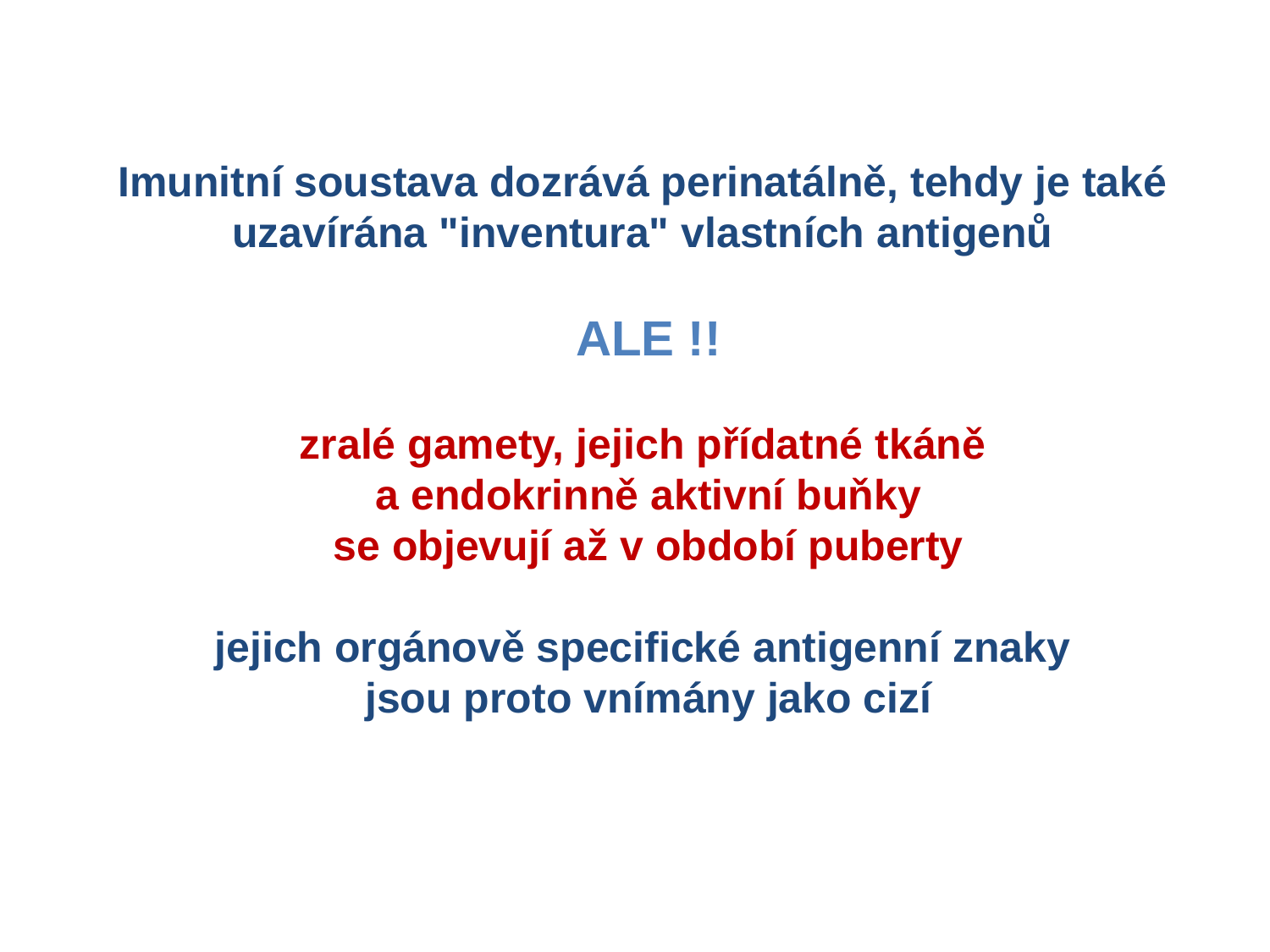

Imunitní soustava dozrává perinatálně, tehdy je také
uzavírána "inventura" vlastních antigenů

ALE !!

zralé gamety, jejich přídatné tkáně
a endokrinně aktivní buňky
se objevují až v období puberty

jejich orgánově specifické antigenní znaky
jsou proto vnímány jako cizí